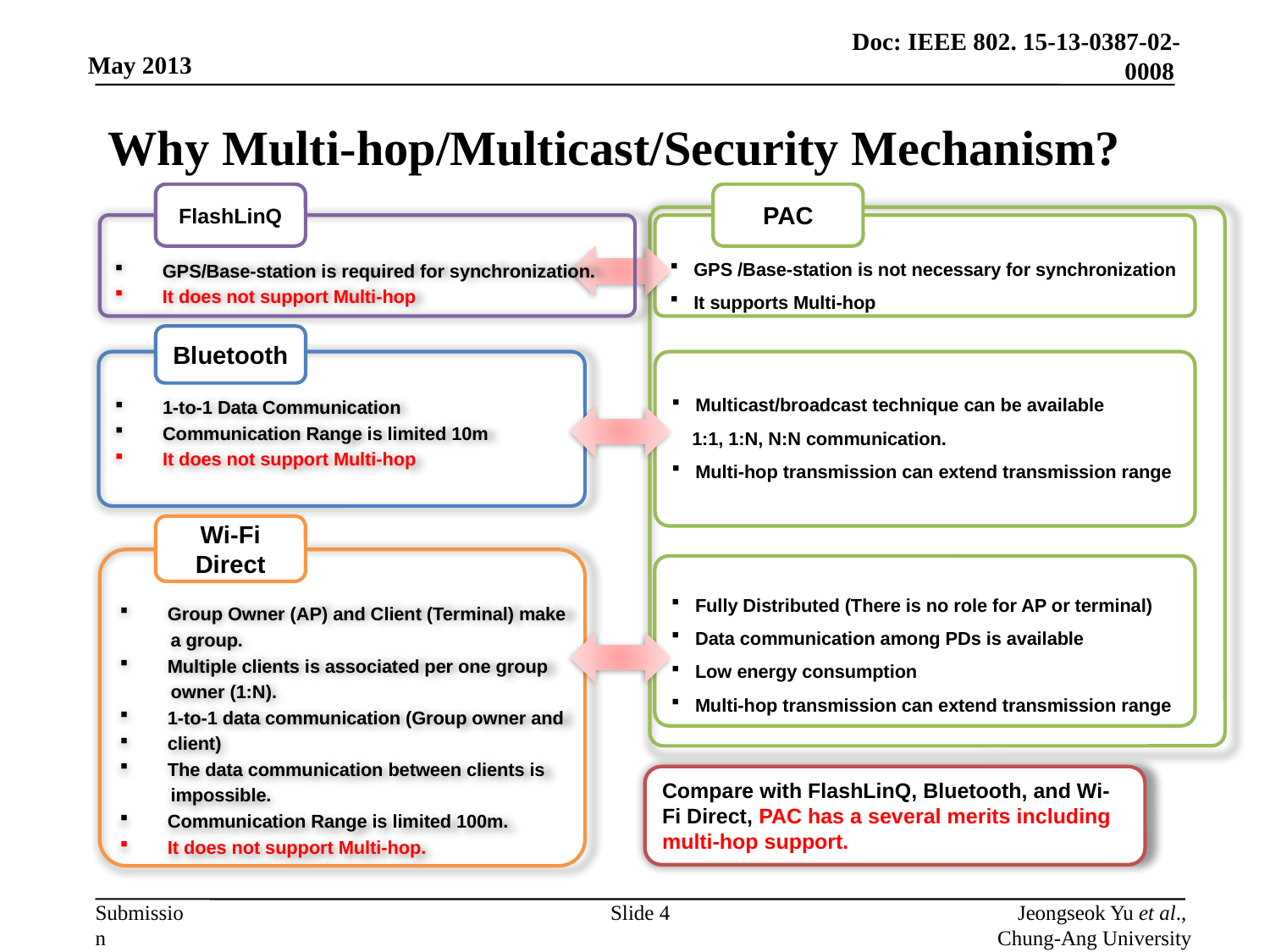

# Why Multi-hop/Multicast/Security Mechanism?
FlashLinQ
PAC

GPS/Base-station is required for synchronization.
It does not support Multi-hop
GPS /Base-station is not necessary for synchronization
It supports Multi-hop

Bluetooth
1-to-1 Data Communication
Communication Range is limited 10m
It does not support Multi-hop

Multicast/broadcast technique can be available
    1:1, 1:N, N:N communication.
Multi-hop transmission can extend transmission range

Wi-Fi
Direct
Group Owner (AP) and Client (Terminal) make
          a group.
Multiple clients is associated per one group
          owner (1:N).
1-to-1 data communication (Group owner and
client)
The data communication between clients is
          impossible.
Communication Range is limited 100m.
It does not support Multi-hop.
Fully Distributed (There is no role for AP or terminal)
Data communication among PDs is available
Low energy consumption
Multi-hop transmission can extend transmission range

Compare with FlashLinQ, Bluetooth, and Wi-Fi Direct, PAC has a several merits including multi-hop support.
Slide 4